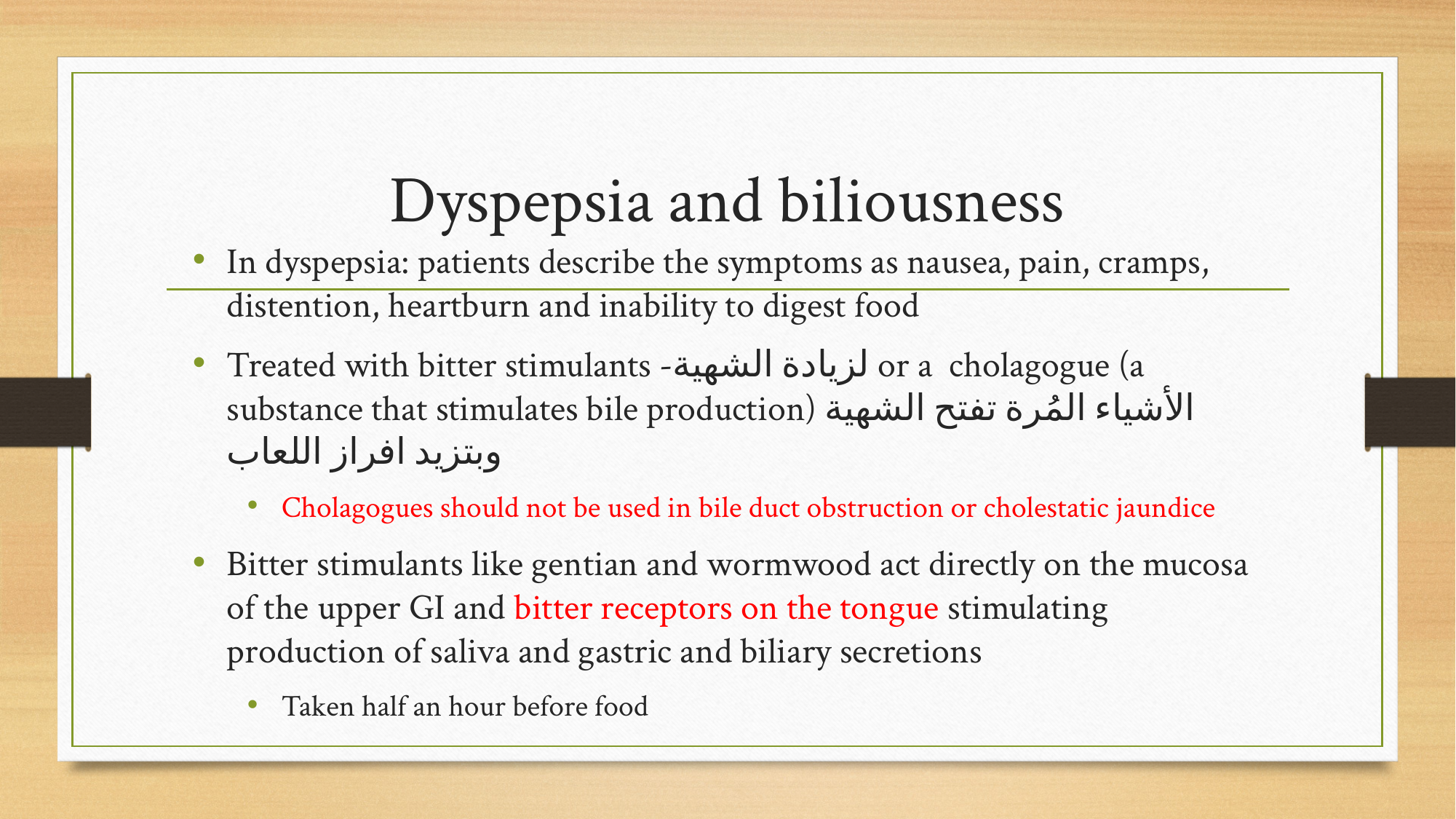

# Dyspepsia and biliousness
In dyspepsia: patients describe the symptoms as nausea, pain, cramps, distention, heartburn and inability to digest food
Treated with bitter stimulants -لزيادة الشهية or a  cholagogue (a substance that stimulates bile production) الأشياء المُرة تفتح الشهية وبتزيد افراز اللعاب
Cholagogues should not be used in bile duct obstruction or cholestatic jaundice
Bitter stimulants like gentian and wormwood act directly on the mucosa of the upper GI and bitter receptors on the tongue stimulating production of saliva and gastric and biliary secretions
Taken half an hour before food